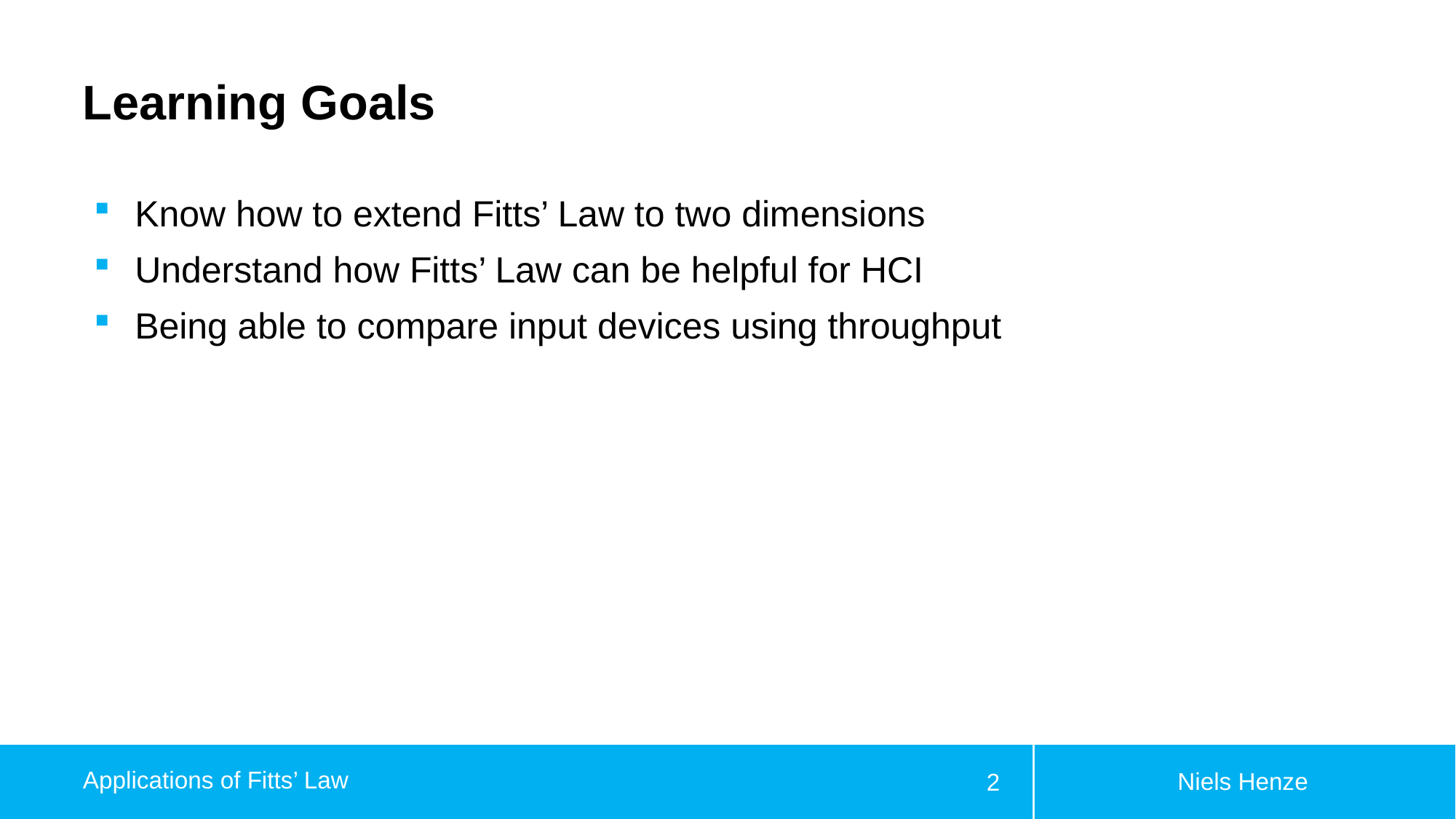

# Learning Goals

Know how to extend Fitts’ Law to two dimensions
Understand how Fitts’ Law can be helpful for HCI
Being able to compare input devices using throughput
Niels Henze
Applications of Fitts’ Law
2